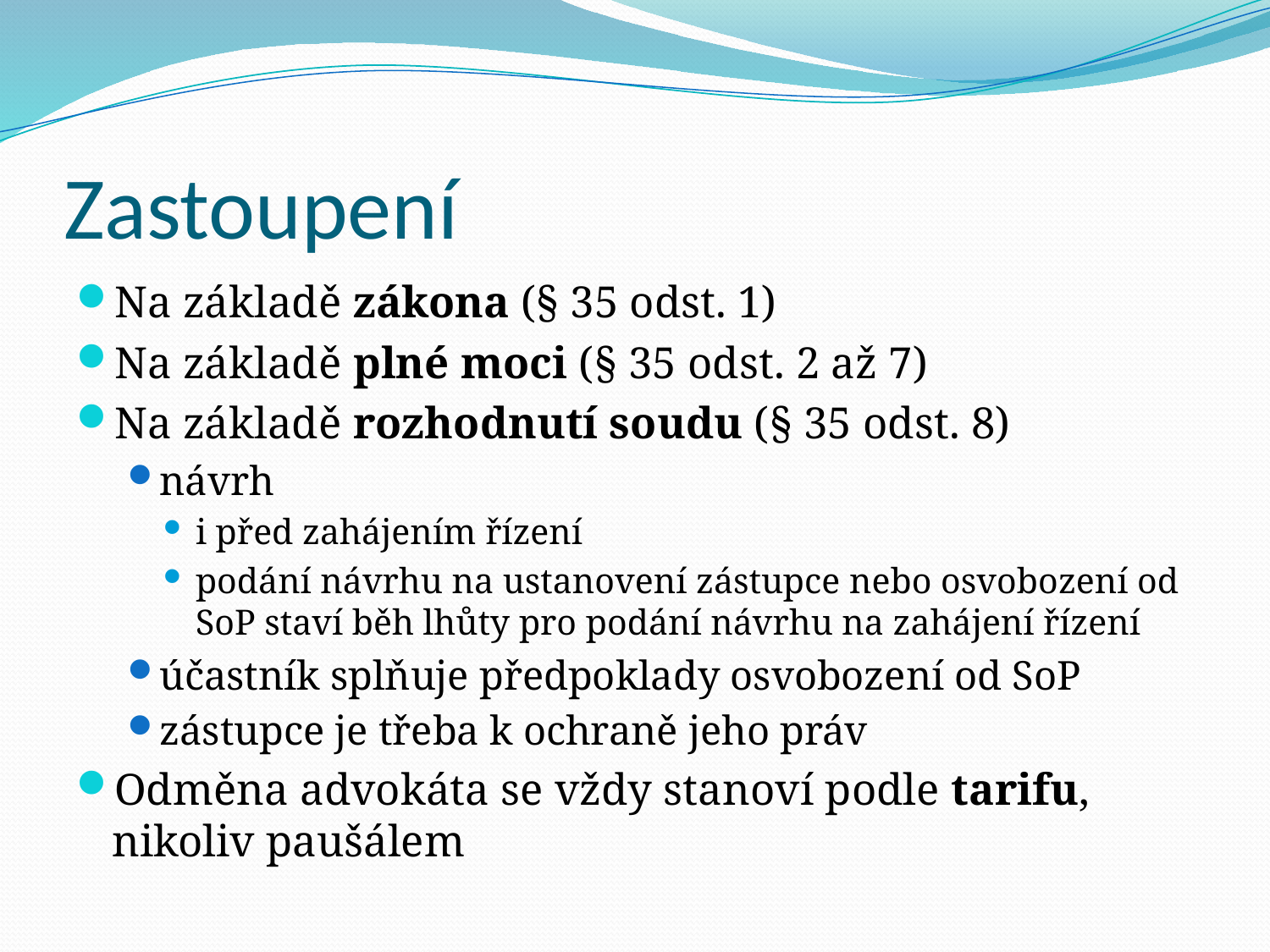

# Zastoupení
Na základě zákona (§ 35 odst. 1)
Na základě plné moci (§ 35 odst. 2 až 7)
Na základě rozhodnutí soudu (§ 35 odst. 8)
návrh
i před zahájením řízení
podání návrhu na ustanovení zástupce nebo osvobození od SoP staví běh lhůty pro podání návrhu na zahájení řízení
účastník splňuje předpoklady osvobození od SoP
zástupce je třeba k ochraně jeho práv
Odměna advokáta se vždy stanoví podle tarifu, nikoliv paušálem